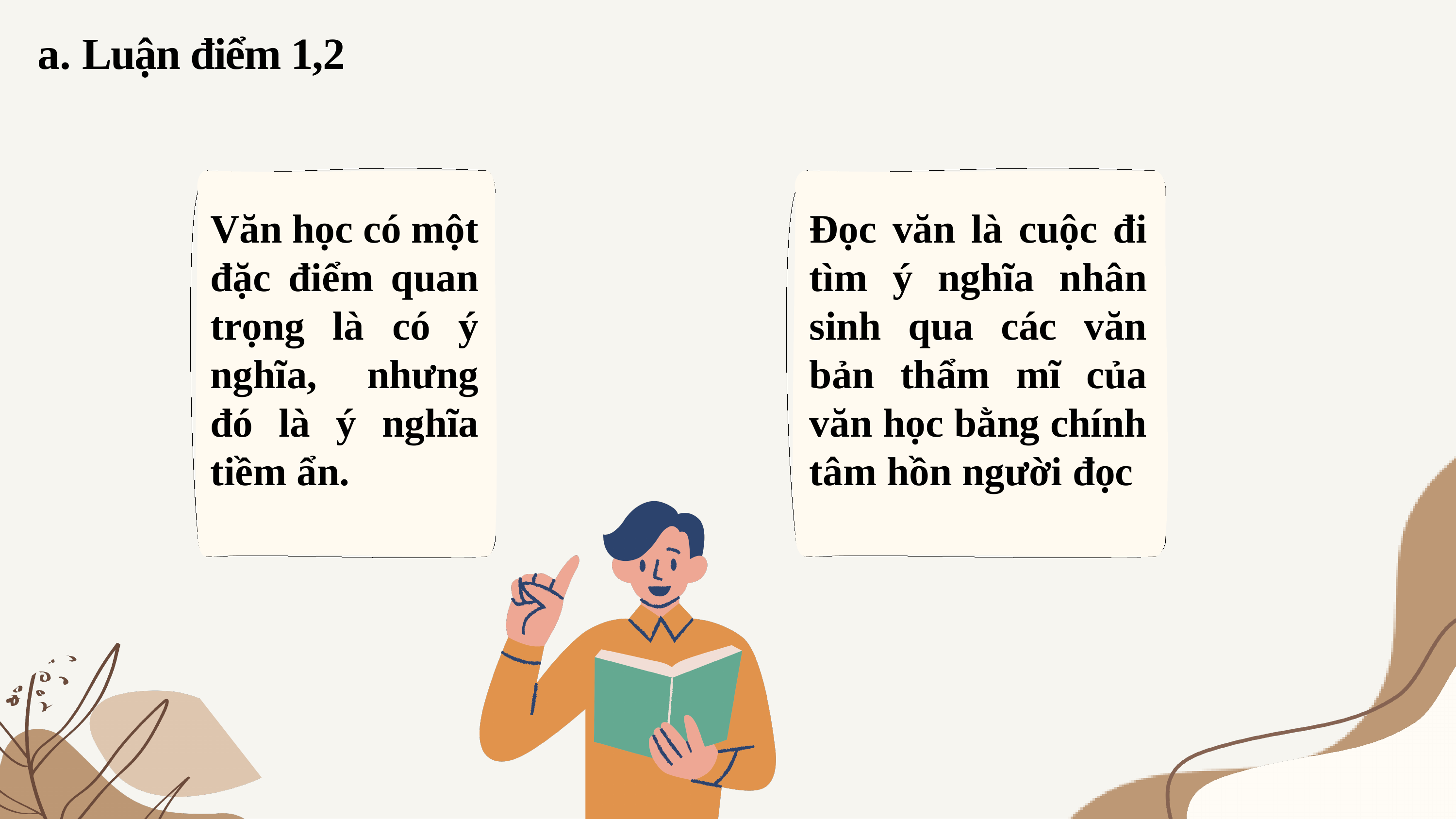

a. Luận điểm 1,2

Văn học có một đặc điểm quan trọng là có ý nghĩa, nhưng đó là ý nghĩa tiềm ẩn.

Đọc văn là cuộc đi tìm ý nghĩa nhân sinh qua các văn bản thẩm mĩ của văn học bằng chính tâm hồn người đọc